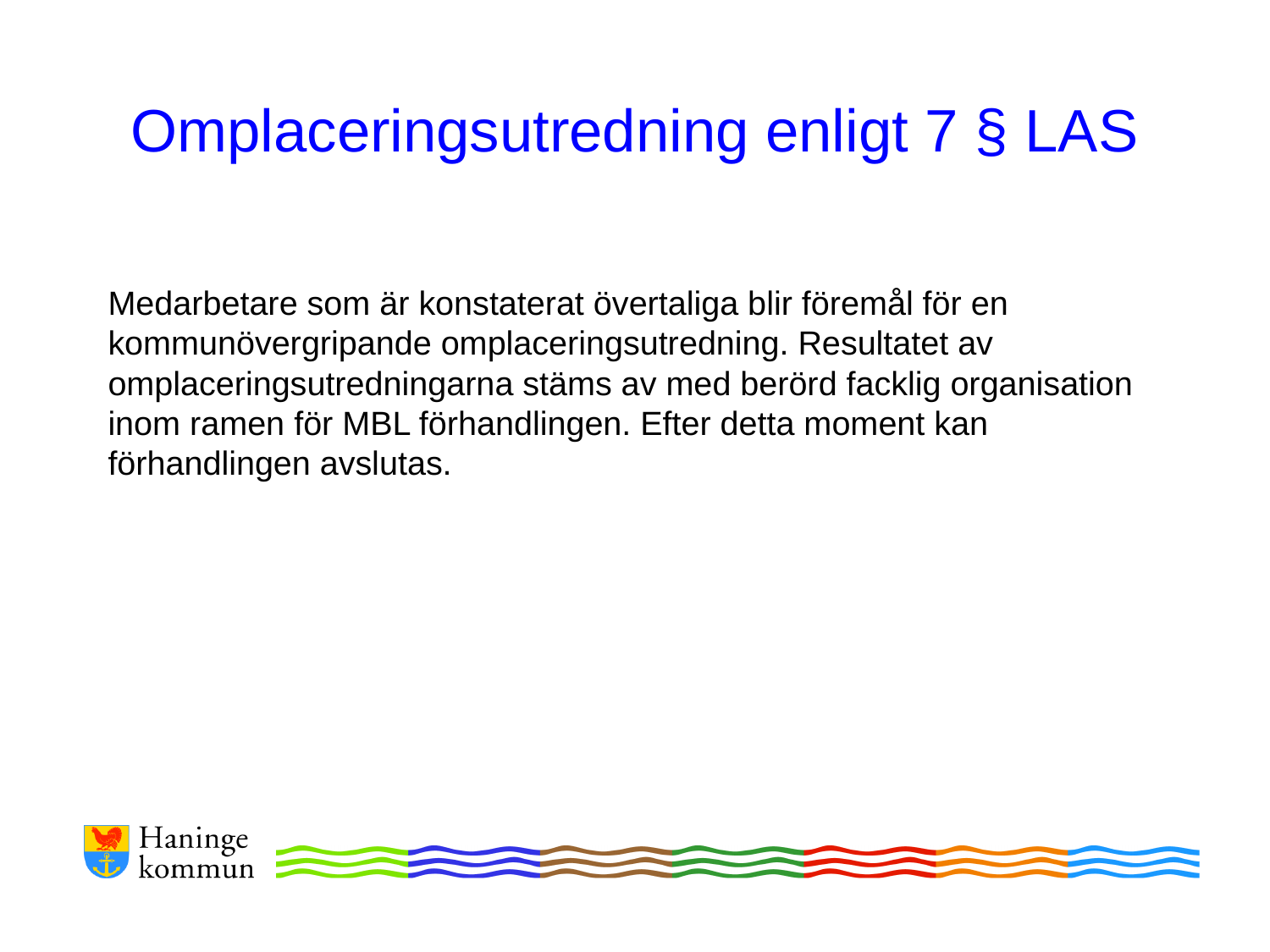

# Omplaceringsutredning enligt 7 § LAS
Medarbetare som är konstaterat övertaliga blir föremål för en kommunövergripande omplaceringsutredning. Resultatet av omplaceringsutredningarna stäms av med berörd facklig organisation inom ramen för MBL förhandlingen. Efter detta moment kan förhandlingen avslutas.